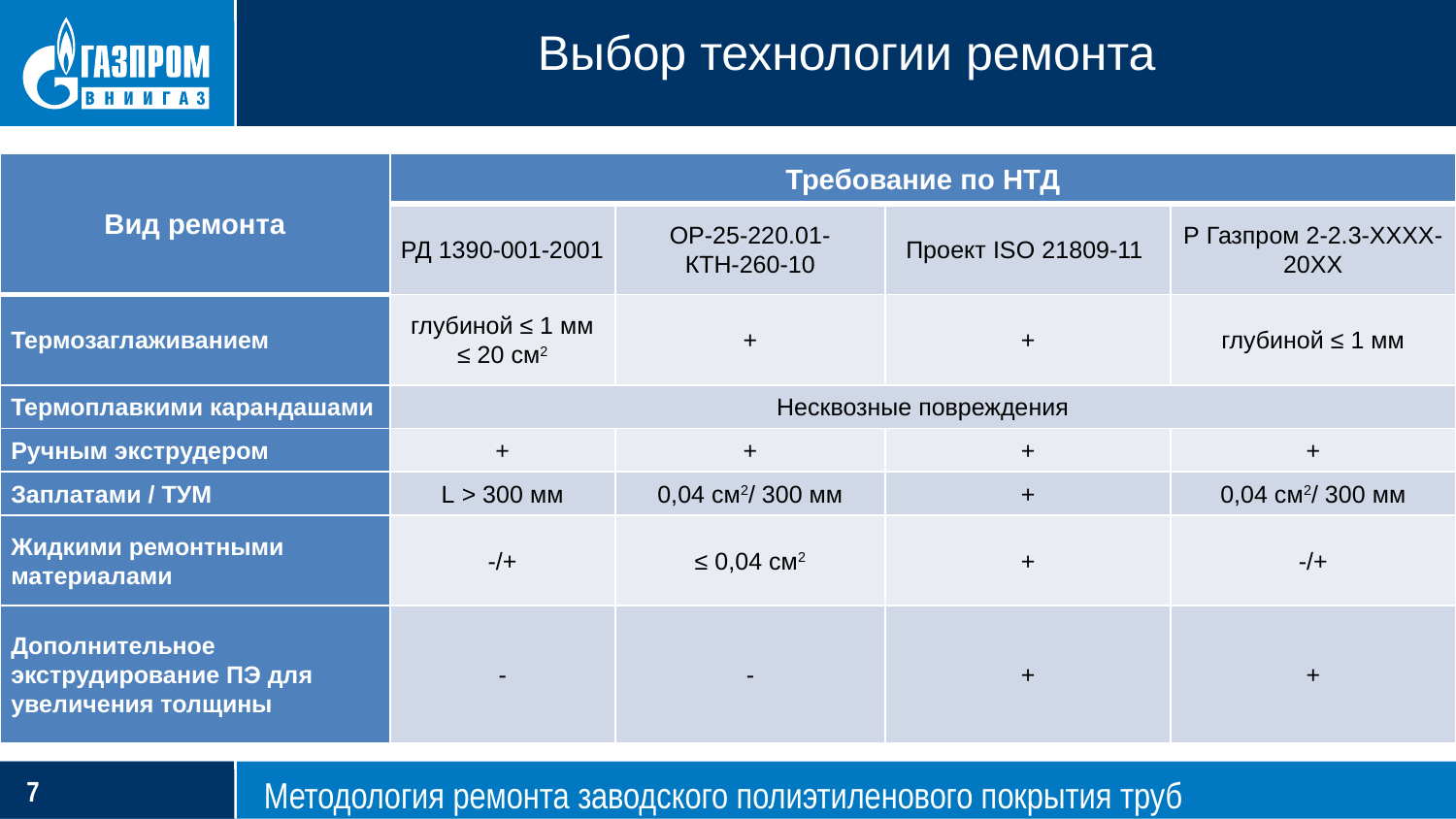

# Выбор технологии ремонта
| Вид ремонта | Требование по НТД |  |  |  |
| --- | --- | --- | --- | --- |
|  | РД 1390-001-2001 | ОР-25-220.01- КТН-260-10 | Проект ISO 21809-11 | Р Газпром 2-2.3-ХХХХ-20ХХ |
| Термозаглаживанием | глубиной ≤ 1 мм ≤ 20 см2 | + | + | глубиной ≤ 1 мм |
| Термоплавкими карандашами | Несквозные повреждения |  |  |  |
| Ручным экструдером | + | + | + | + |
| Заплатами / ТУМ | L > 300 мм | 0,04 см2/ 300 мм | + | 0,04 см2/ 300 мм |
| Жидкими ремонтными материалами | -/+ | ≤ 0,04 см2 | + | -/+ |
| Дополнительное экструдирование ПЭ для увеличения толщины | - | - | + | + |
Методология ремонта заводского полиэтиленового покрытия труб